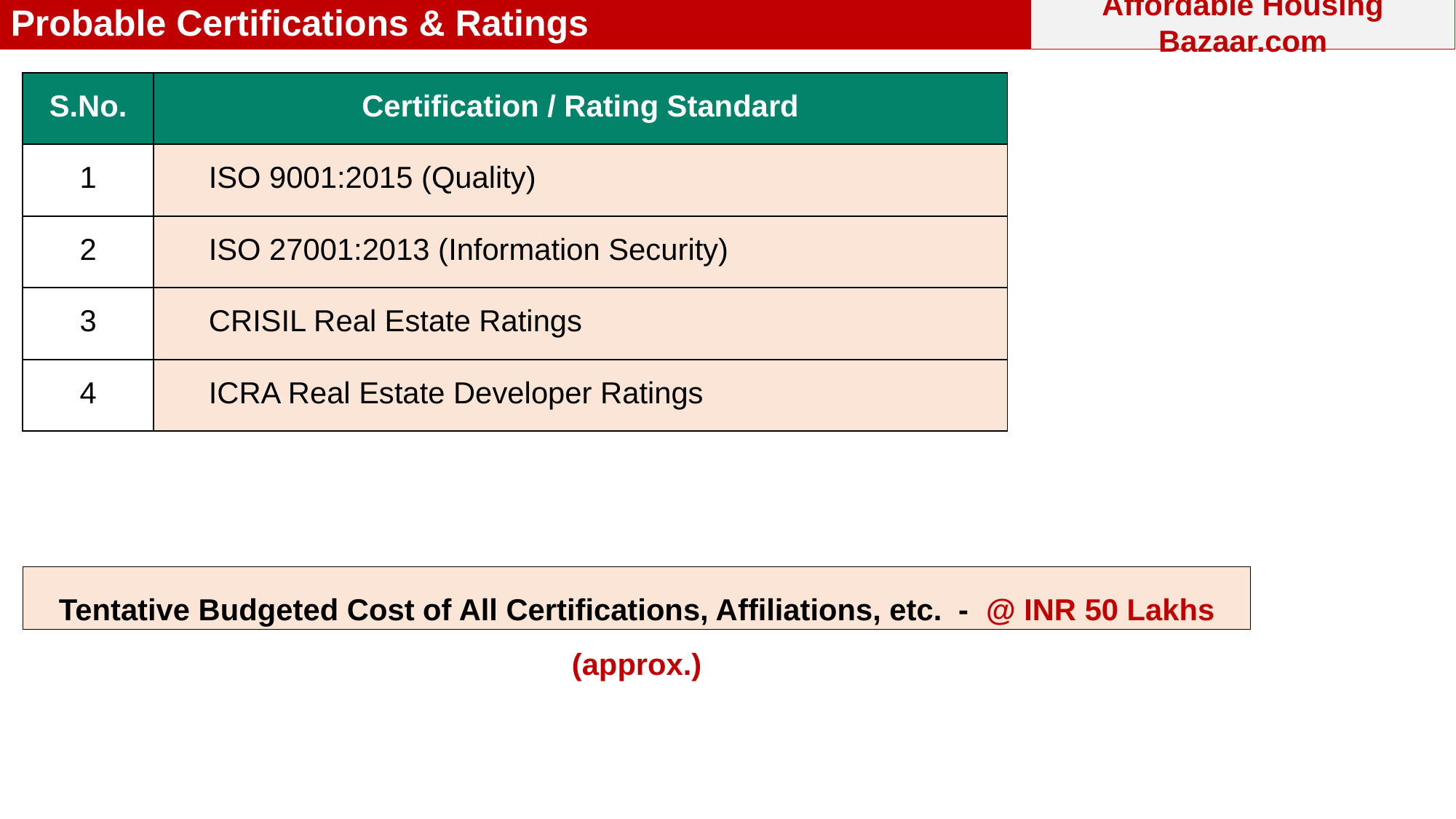

Affordable Housing Bazaar.com
Probable Certifications & Ratings
| S.No. | Certification / Rating Standard |
| --- | --- |
| 1 | ISO 9001:2015 (Quality) |
| 2 | ISO 27001:2013 (Information Security) |
| 3 | CRISIL Real Estate Ratings |
| 4 | ICRA Real Estate Developer Ratings |
Tentative Budgeted Cost of All Certifications, Affiliations, etc.  -  @ INR 50 Lakhs (approx.)